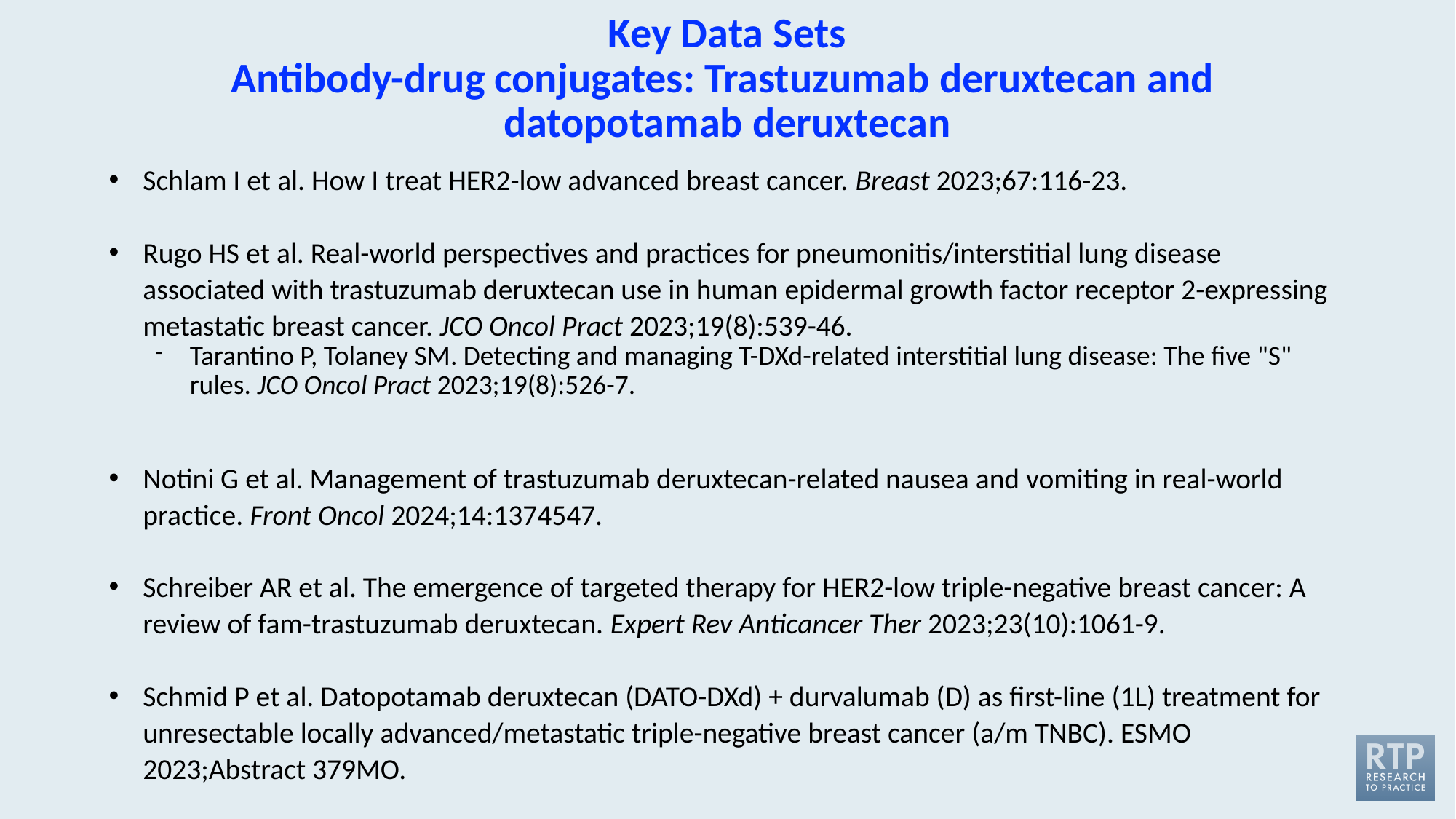

# Key Data Sets Antibody-drug conjugates: Trastuzumab deruxtecan and datopotamab deruxtecan
Schlam I et al. How I treat HER2-low advanced breast cancer. Breast 2023;67:116-23.

Rugo HS et al. Real-world perspectives and practices for pneumonitis/interstitial lung disease associated with trastuzumab deruxtecan use in human epidermal growth factor receptor 2-expressing metastatic breast cancer. JCO Oncol Pract 2023;19(8):539-46.
Tarantino P, Tolaney SM. Detecting and managing T-DXd-related interstitial lung disease: The five "S" rules. JCO Oncol Pract 2023;19(8):526-7.

Notini G et al. Management of trastuzumab deruxtecan-related nausea and vomiting in real-world practice. Front Oncol 2024;14:1374547.

Schreiber AR et al. The emergence of targeted therapy for HER2-low triple-negative breast cancer: A review of fam-trastuzumab deruxtecan. Expert Rev Anticancer Ther 2023;23(10):1061-9.

Schmid P et al. Datopotamab deruxtecan (DATO-DXd) + durvalumab (D) as first-line (1L) treatment for unresectable locally advanced/metastatic triple-negative breast cancer (a/m TNBC). ESMO 2023;Abstract 379MO.